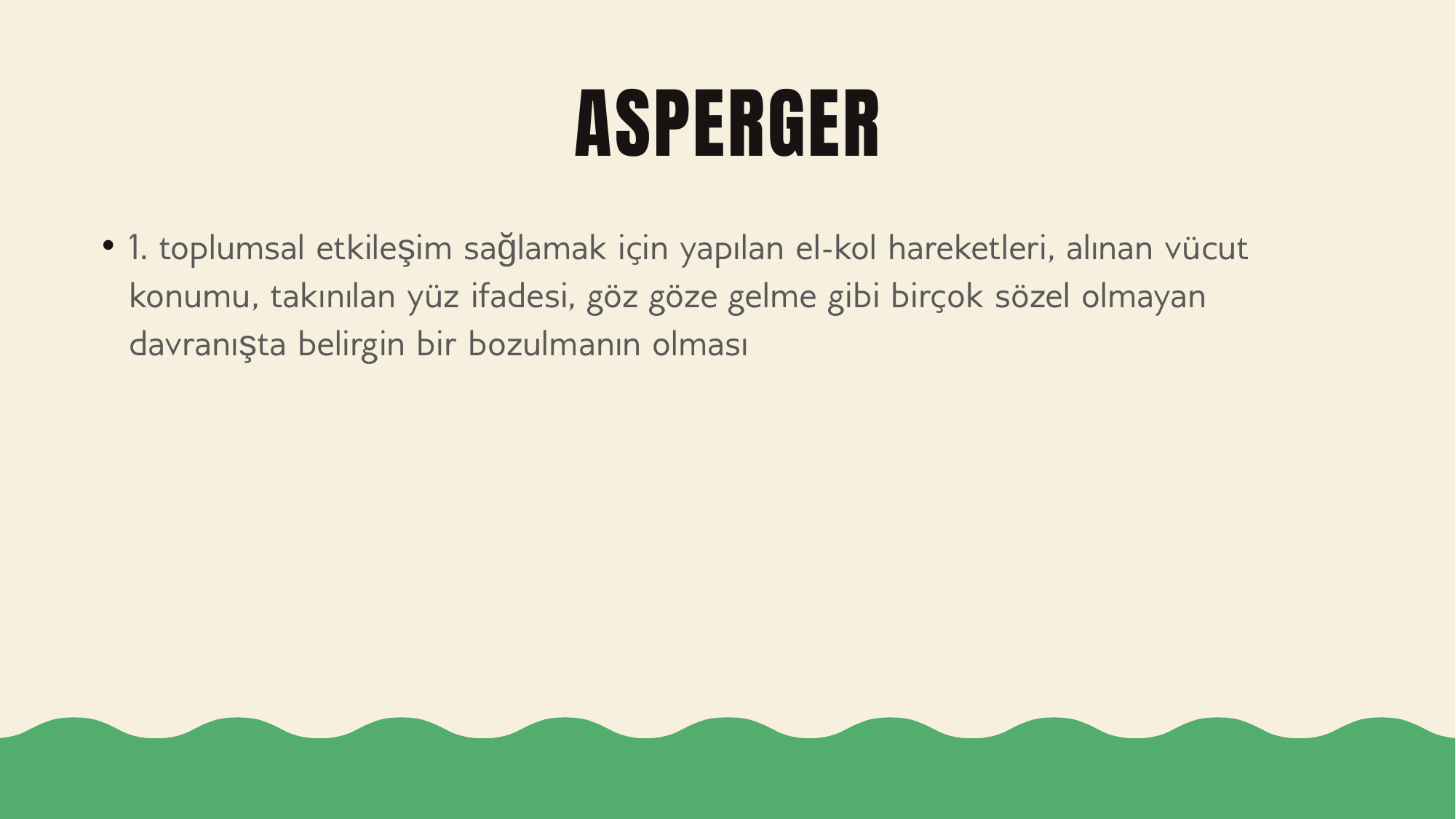

# ASPERGER
1. toplumsal etkileşim sağlamak için yapılan el-kol hareketleri, alınan vücut konumu, takınılan yüz ifadesi, göz göze gelme gibi birçok sözel olmayan davranışta belirgin bir bozulmanın olması